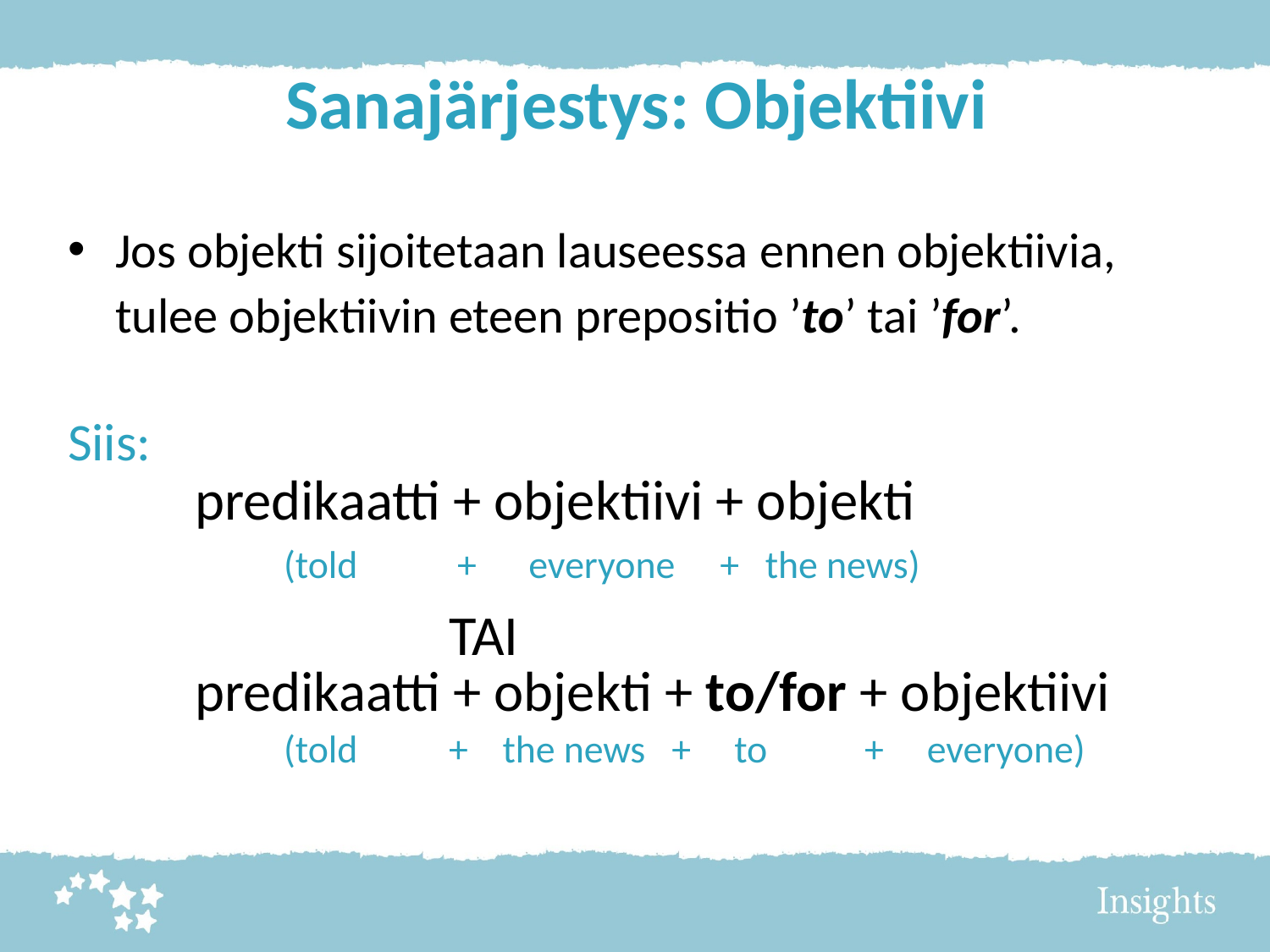

# Sanajärjestys: Objektiivi
Jos objekti sijoitetaan lauseessa ennen objektiivia, tulee objektiivin eteen prepositio ’to’ tai ’for’.

Siis:
	predikaatti + objektiivi + objekti
	       (told 	 +      everyone 	  +   the news)
			TAI
	predikaatti + objekti + to/for + objektiivi
	       (told 	+    the news   +     to 	    +     everyone)